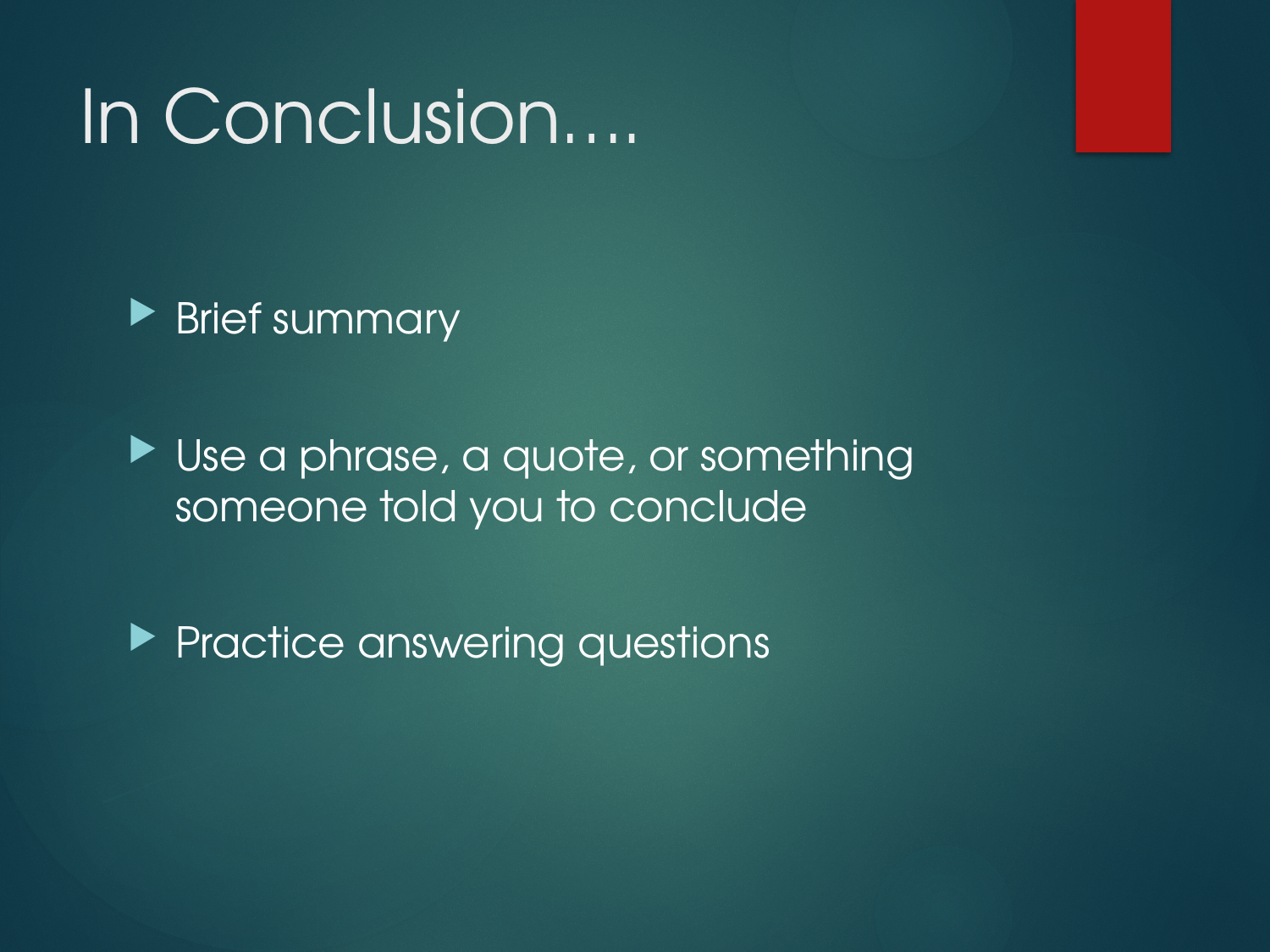

# In Conclusion….
Brief summary

Use a phrase, a quote, or something someone told you to conclude

Practice answering questions